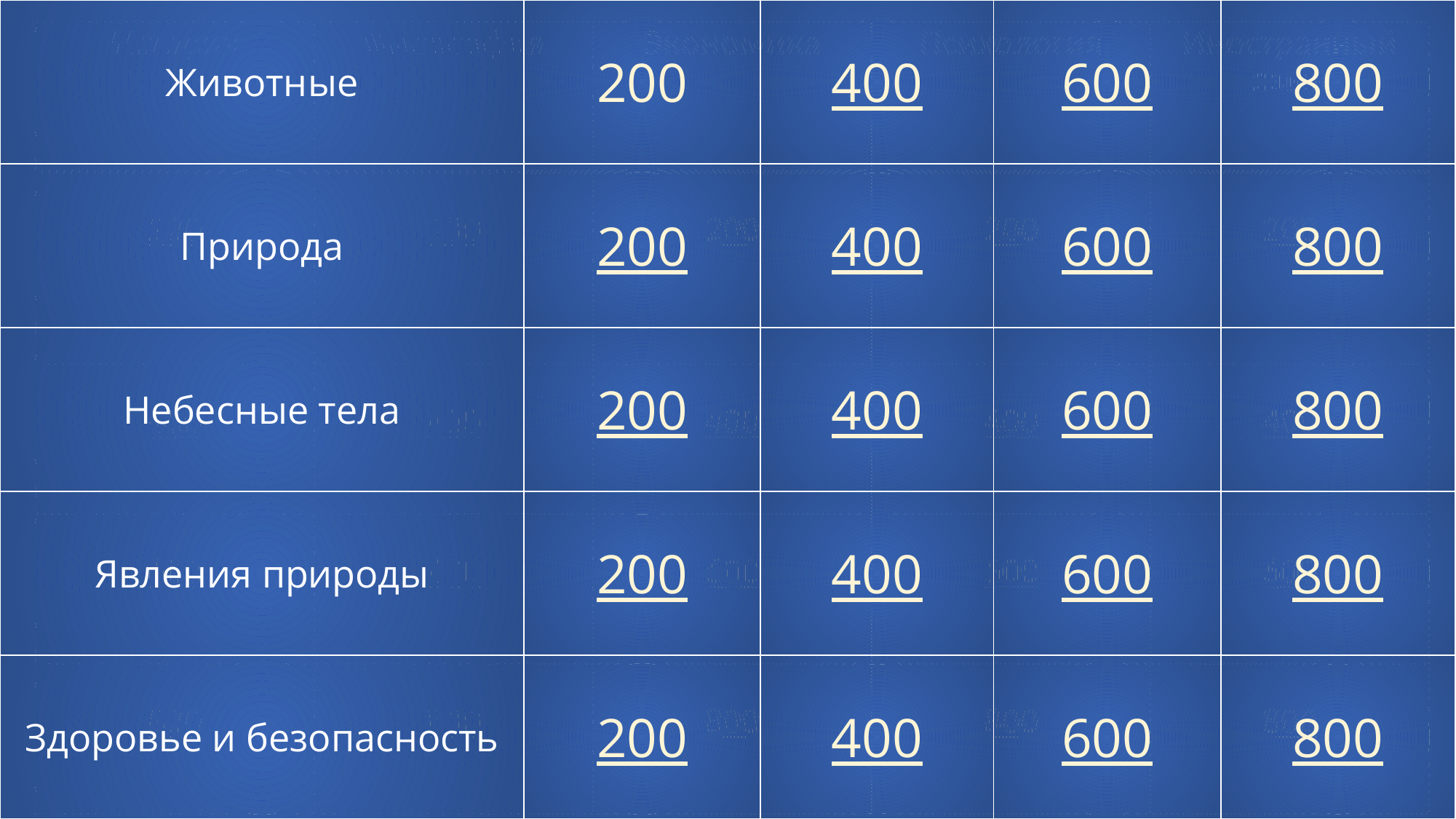

| Животные | 200 | 400 | 600 | 800 |
| --- | --- | --- | --- | --- |
| Природа | 200 | 400 | 600 | 800 |
| Небесные тела | 200 | 400 | 600 | 800 |
| Явления природы | 200 | 400 | 600 | 800 |
| Здоровье и безопасность | 200 | 400 | 600 | 800 |
| История | Философия | Экономика | Психология | Иностранный язык |
| --- | --- | --- | --- | --- |
| 200 | 200 | 200 | 200 | 200 |
| 400 | 400 | 400 | 400 | 400 |
| 600 | 600 | 600 | 600 | 600 |
| 800 | 800 | 800 | 800 | 800 |